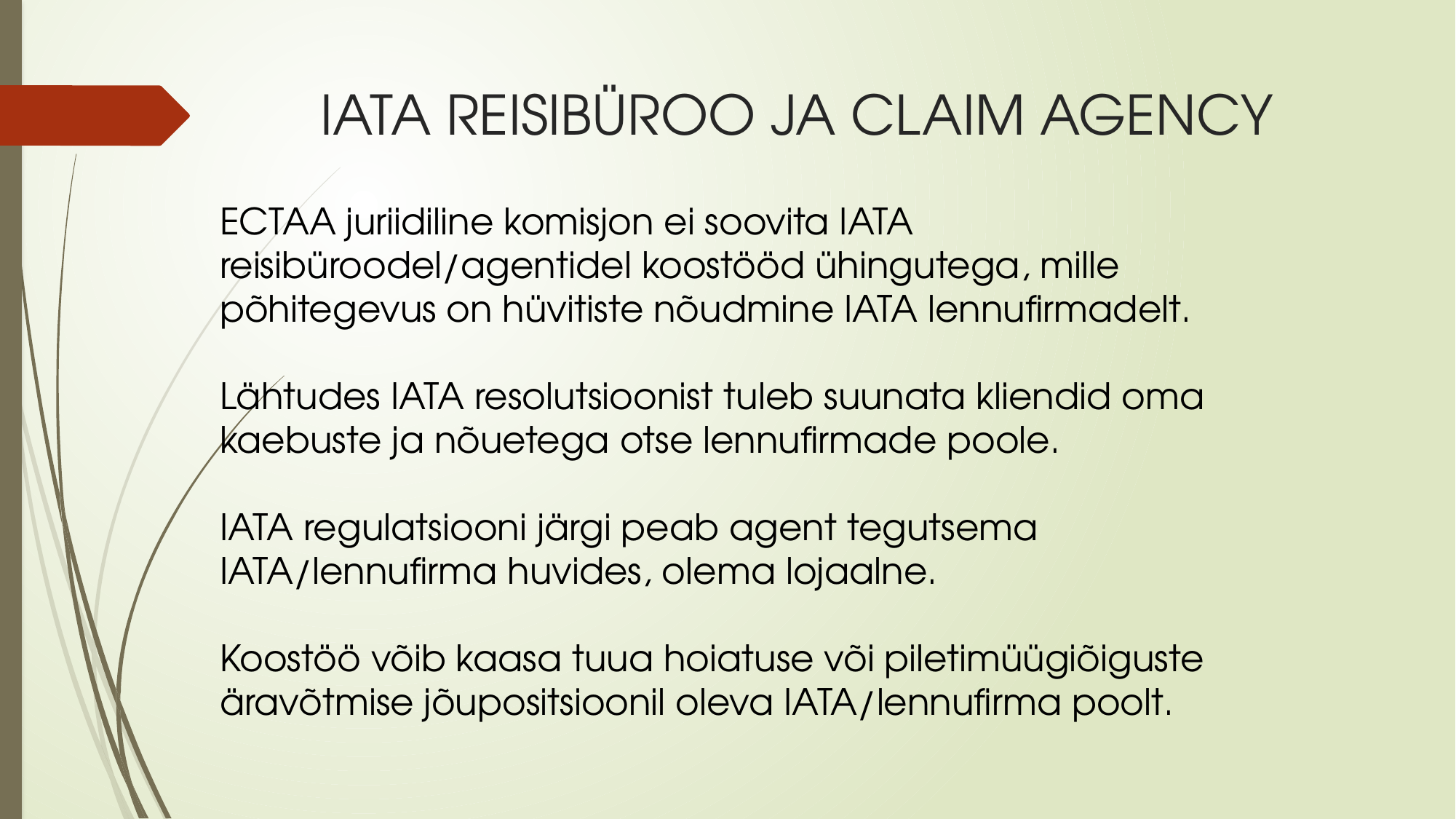

# IATA REISIBÜROO JA CLAIM AGENCY

ECTAA juriidiline komisjon ei soovita IATA reisibüroodel/agentidel koostööd ühingutega, mille põhitegevus on hüvitiste nõudmine IATA lennufirmadelt.

Lähtudes IATA resolutsioonist tuleb suunata kliendid oma kaebuste ja nõuetega otse lennufirmade poole.

IATA regulatsiooni järgi peab agent tegutsema IATA/lennufirma huvides, olema lojaalne.

Koostöö võib kaasa tuua hoiatuse või piletimüügiõiguste äravõtmise jõupositsioonil oleva IATA/lennufirma poolt.